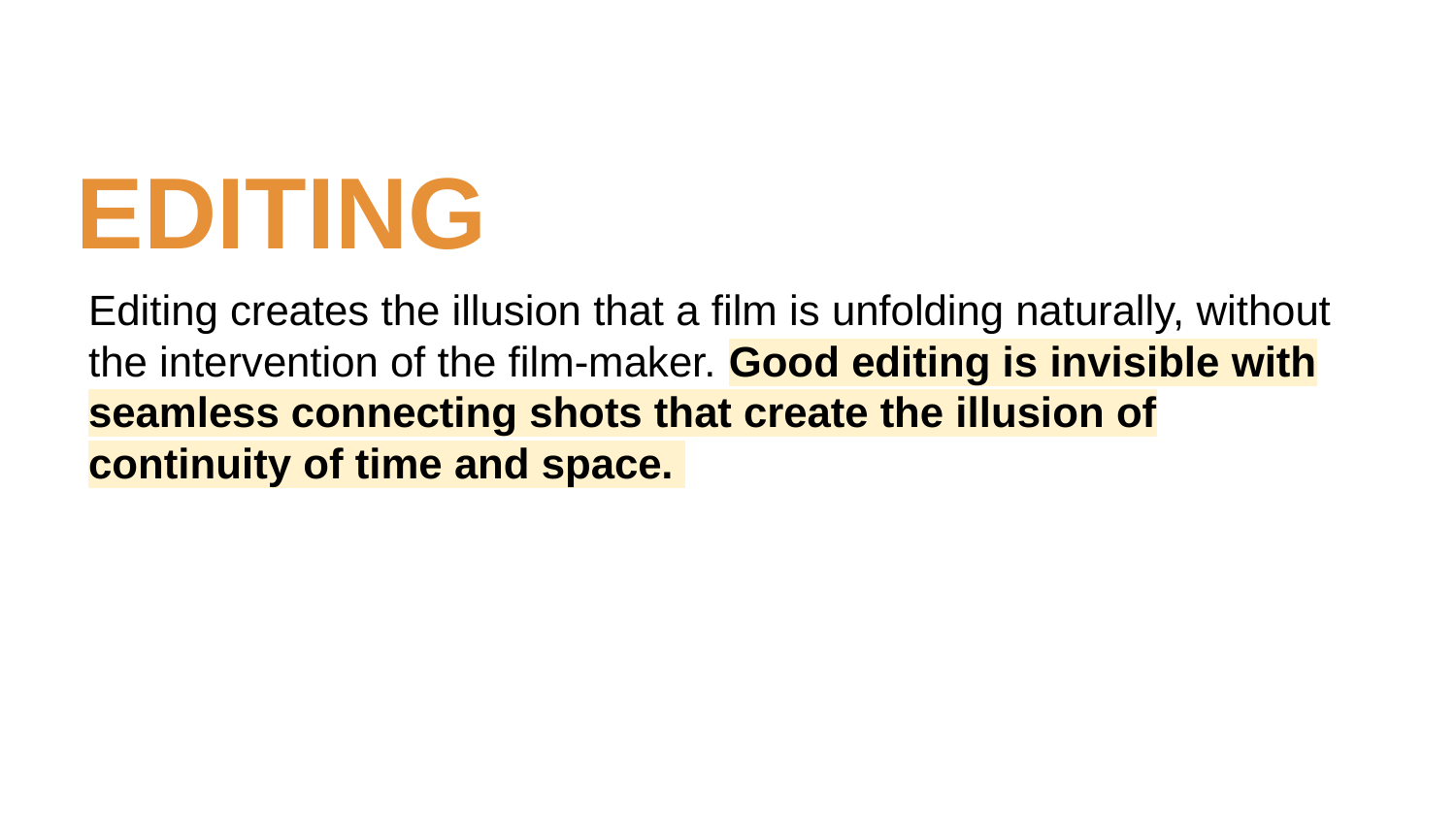

# EDITING
Editing creates the illusion that a film is unfolding naturally, without the intervention of the film-maker. Good editing is invisible with seamless connecting shots that create the illusion of continuity of time and space.